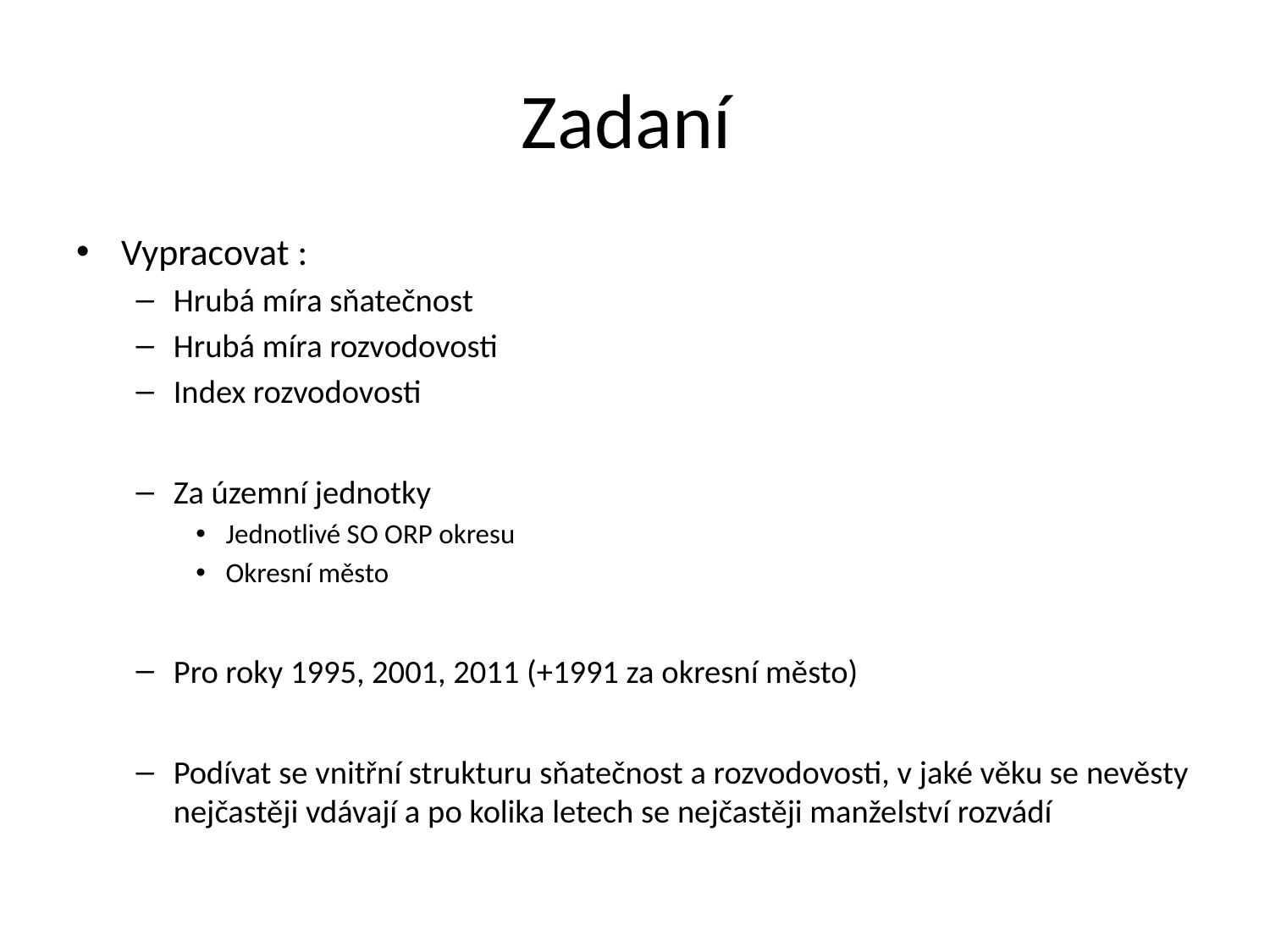

# Zadaní
Vypracovat :
Hrubá míra sňatečnost
Hrubá míra rozvodovosti
Index rozvodovosti

Za územní jednotky
Jednotlivé SO ORP okresu
Okresní město

Pro roky 1995, 2001, 2011 (+1991 za okresní město)

Podívat se vnitřní strukturu sňatečnost a rozvodovosti, v jaké věku se nevěsty nejčastěji vdávají a po kolika letech se nejčastěji manželství rozvádí